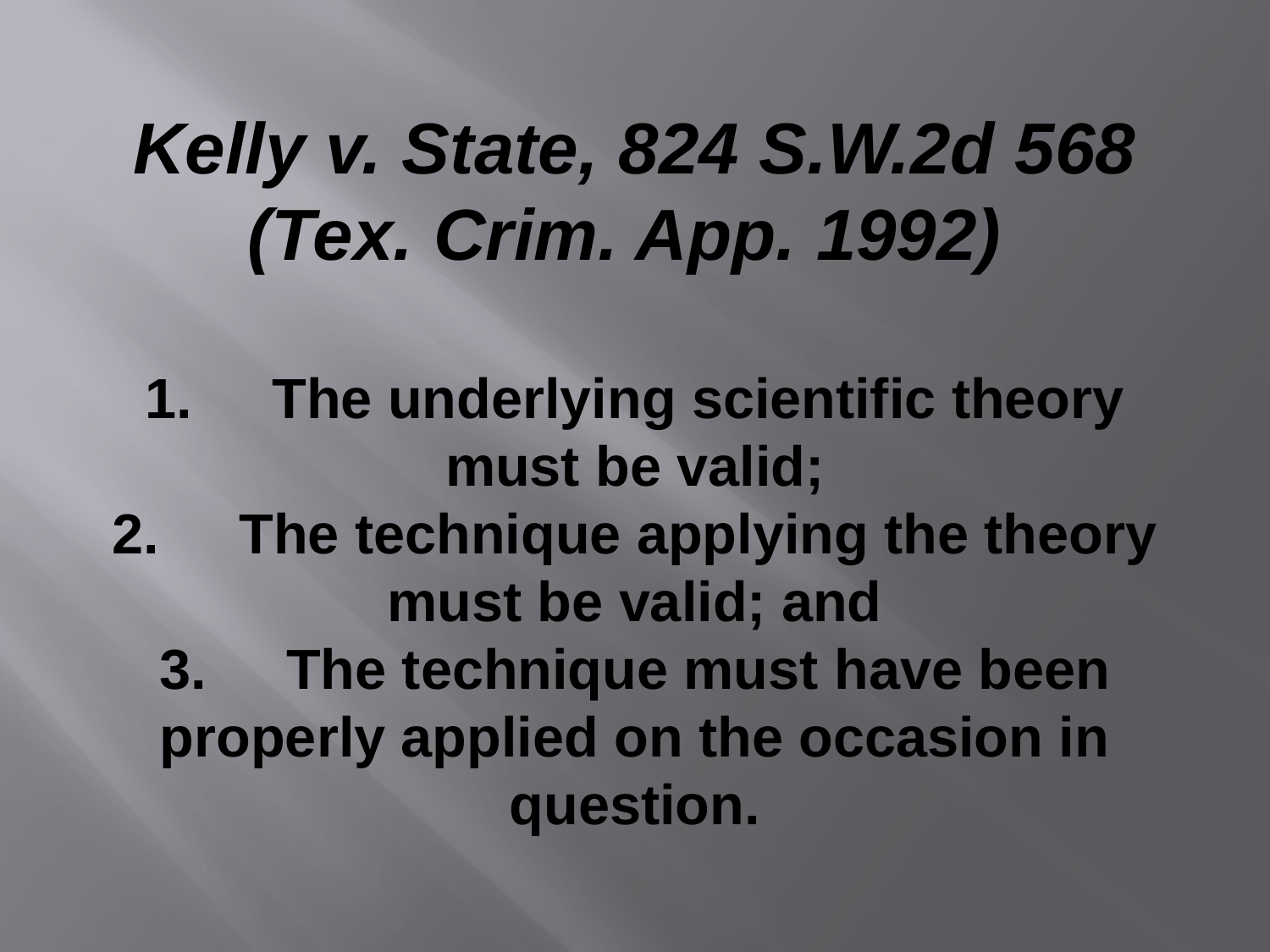

# Kelly v. State, 824 S.W.2d 568 (Tex. Crim. App. 1992) 1.	The underlying scientific theory must be valid; 2.	The technique applying the theory must be valid; and 3.	The technique must have been properly applied on the occasion in question.